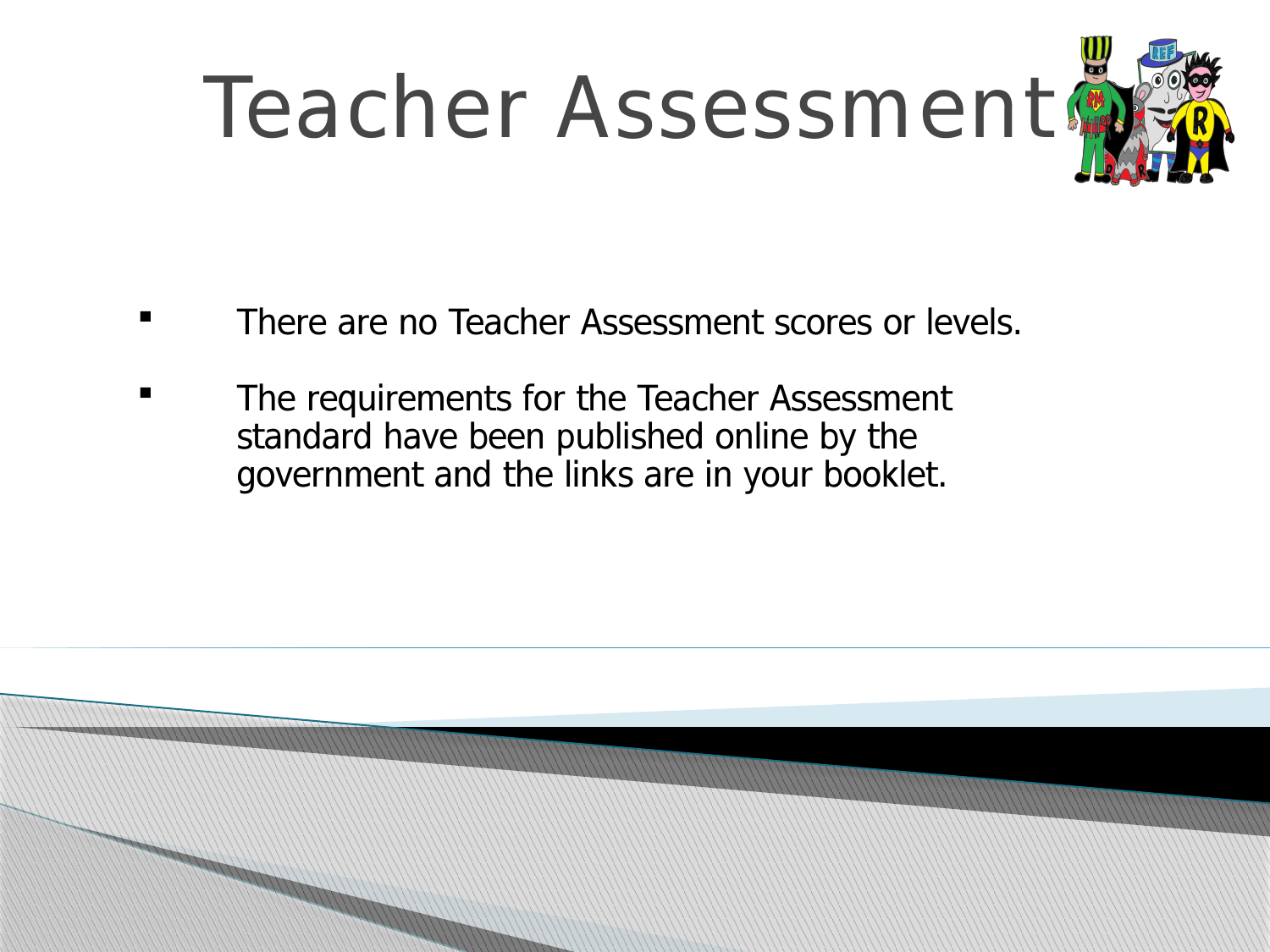

# Teacher Assessment

There are no Teacher Assessment scores or levels.

The requirements for the Teacher Assessment standard have been published online by the government and the links are in your booklet.